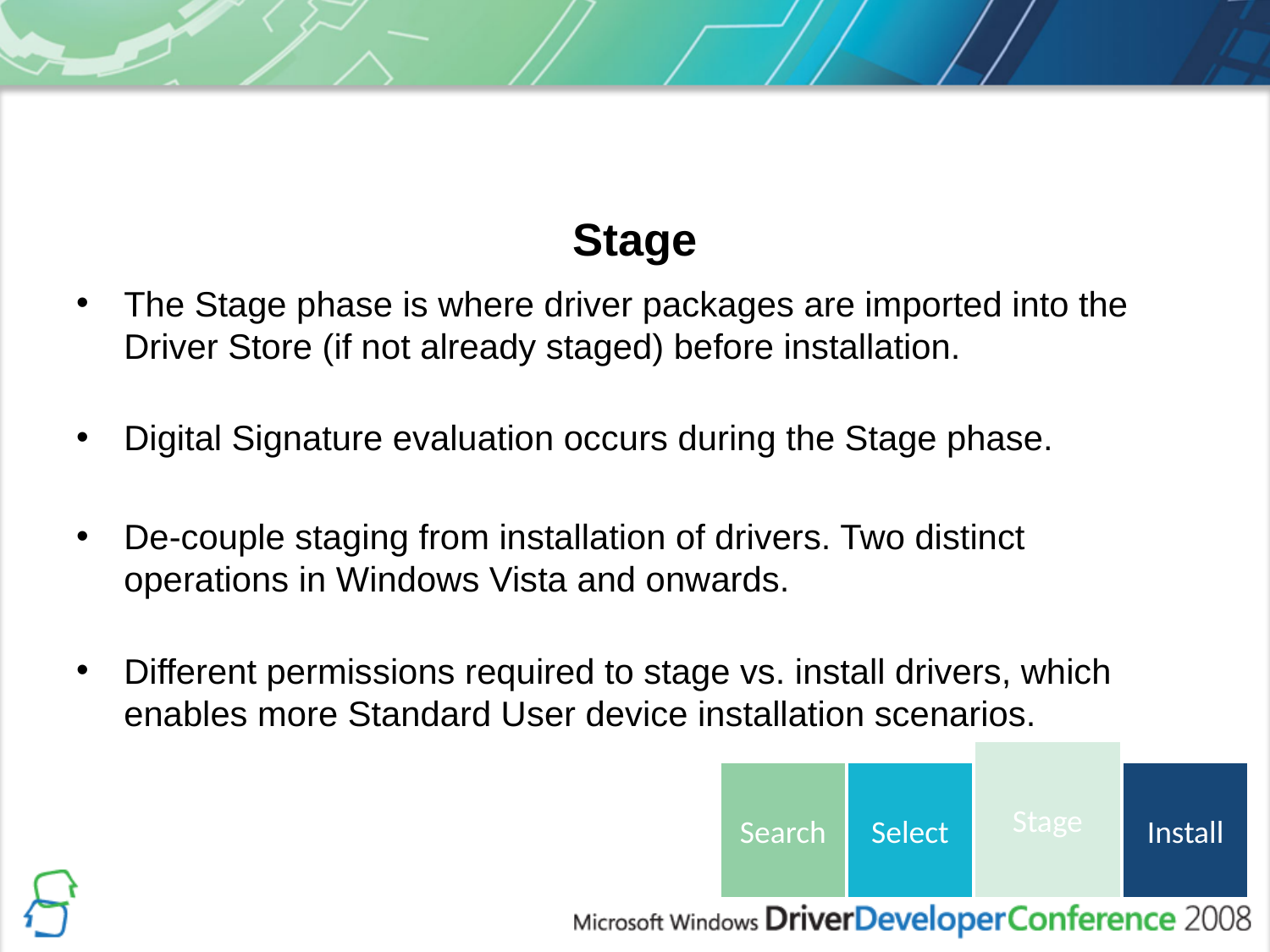

# Stage
The Stage phase is where driver packages are imported into the Driver Store (if not already staged) before installation.
Digital Signature evaluation occurs during the Stage phase.

De-couple staging from installation of drivers. Two distinct operations in Windows Vista and onwards.
Different permissions required to stage vs. install drivers, which enables more Standard User device installation scenarios.
Stage
Search
Select
Install